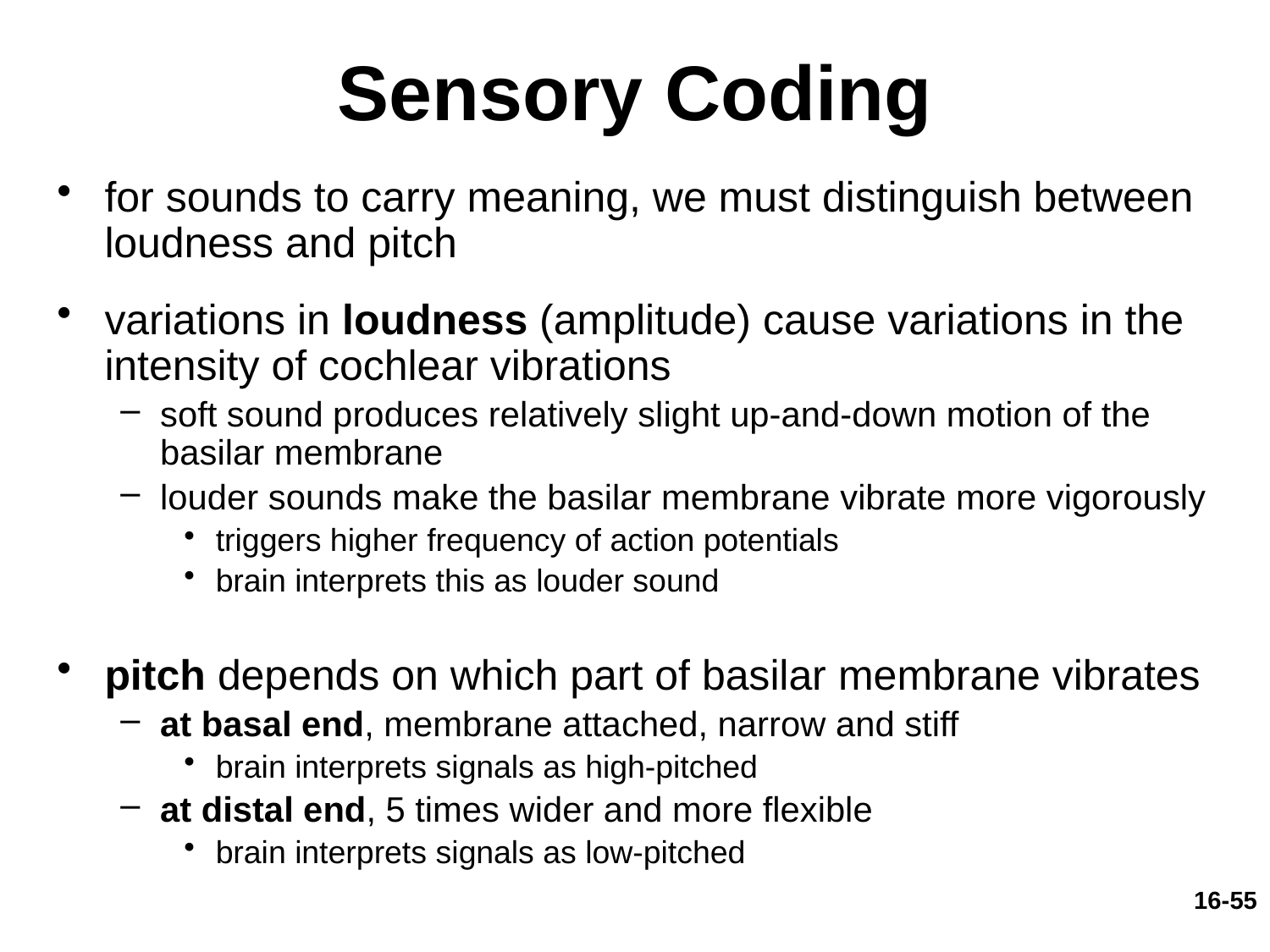

# Sensory Coding
for sounds to carry meaning, we must distinguish between loudness and pitch

variations in loudness (amplitude) cause variations in the intensity of cochlear vibrations
soft sound produces relatively slight up-and-down motion of the basilar membrane
louder sounds make the basilar membrane vibrate more vigorously
triggers higher frequency of action potentials
brain interprets this as louder sound

pitch depends on which part of basilar membrane vibrates
at basal end, membrane attached, narrow and stiff
brain interprets signals as high-pitched
at distal end, 5 times wider and more flexible
brain interprets signals as low-pitched
16-55